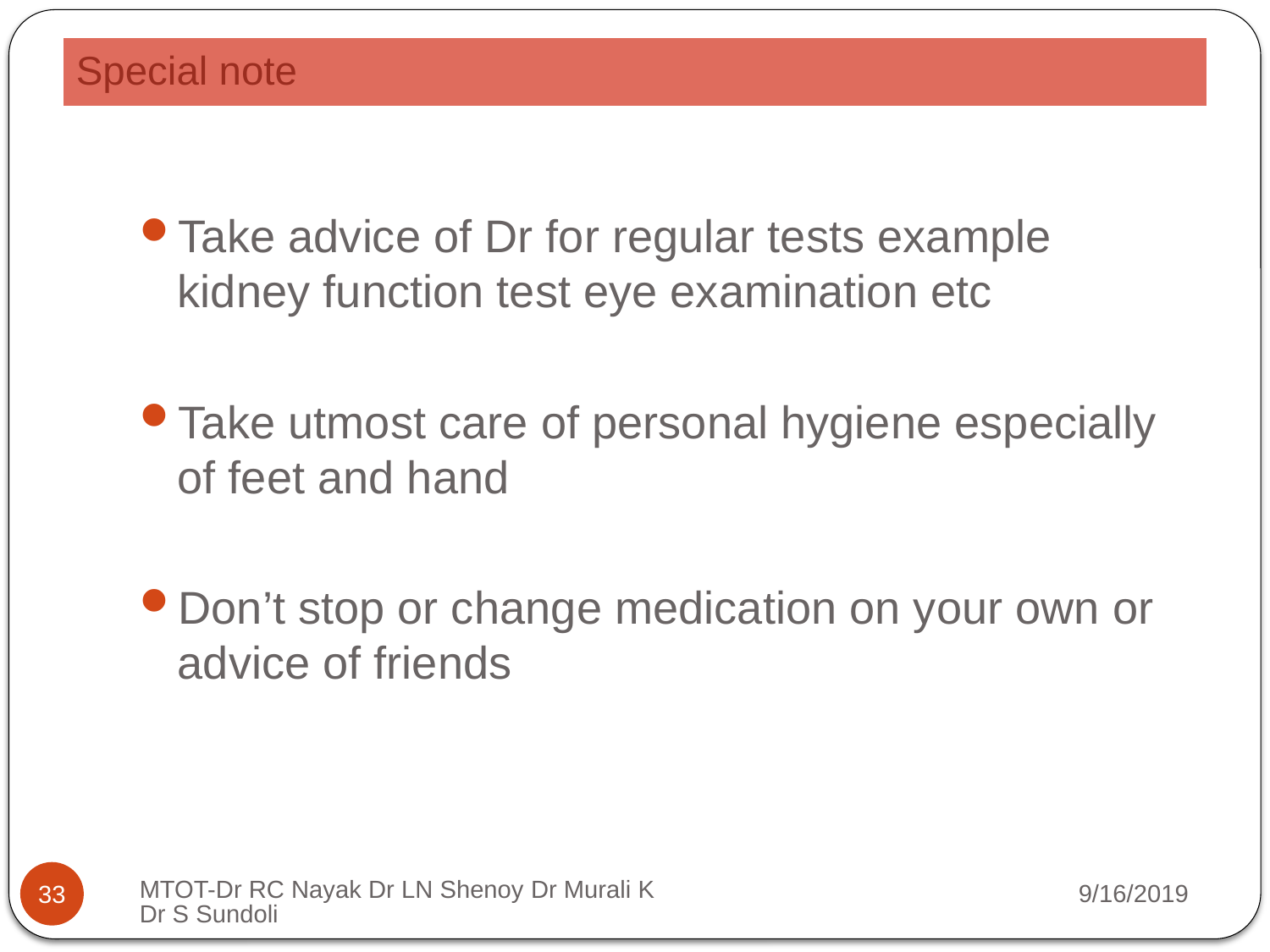

# Special note
Take advice of Dr for regular tests example kidney function test eye examination etc

Take utmost care of personal hygiene especially of feet and hand

Don’t stop or change medication on your own or advice of friends
MTOT-Dr RC Nayak Dr LN Shenoy Dr Murali K Dr S Sundoli
9/16/2019
33